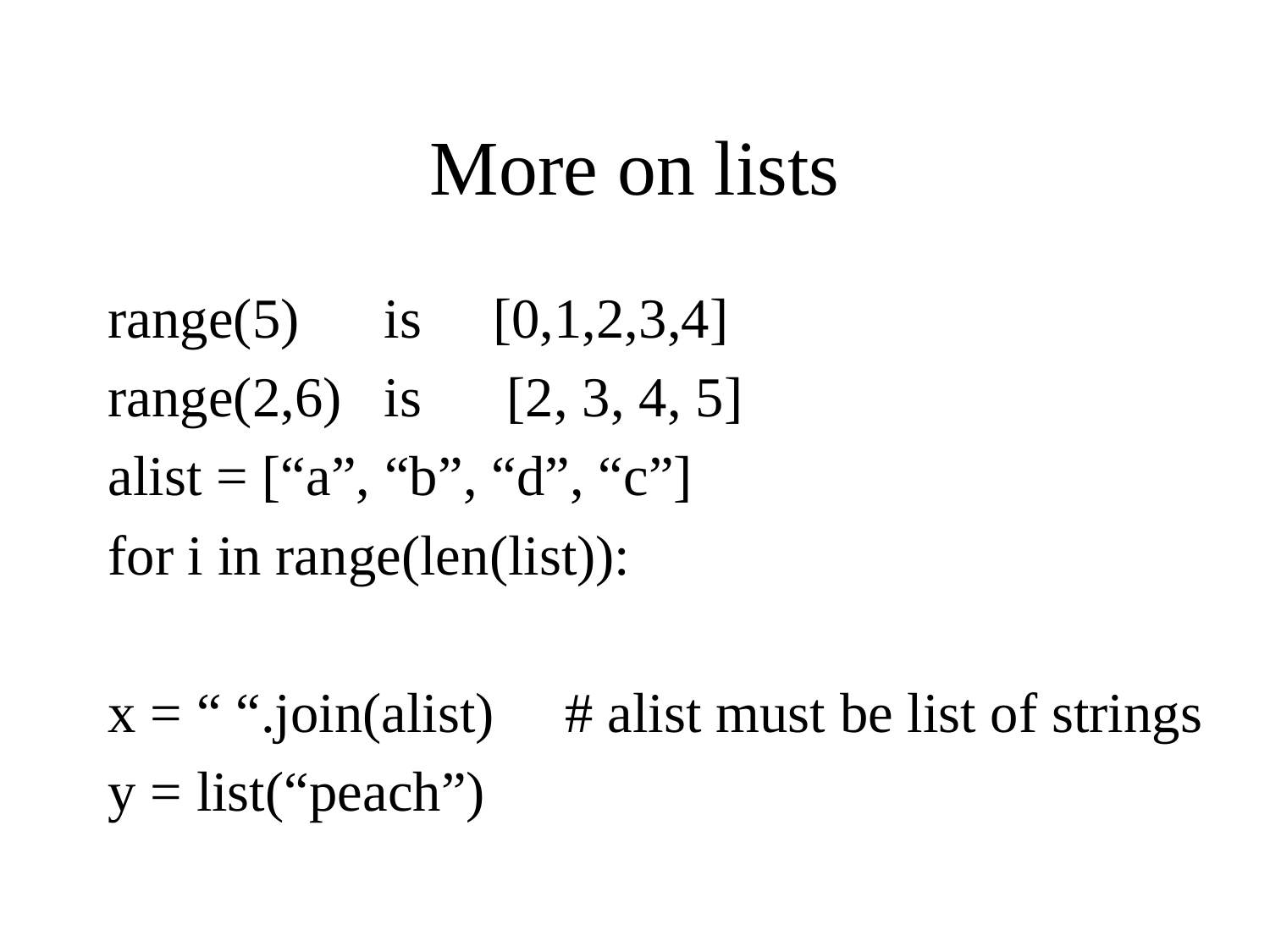

# More on lists
range(5)      is     [0,1,2,3,4]
range(2,6)   is      [2, 3, 4, 5]
alist = [“a”, “b”, “d”, “c”]
for i in range(len(list)):

x = “ “.join(alist)     # alist must be list of strings
y = list(“peach”)